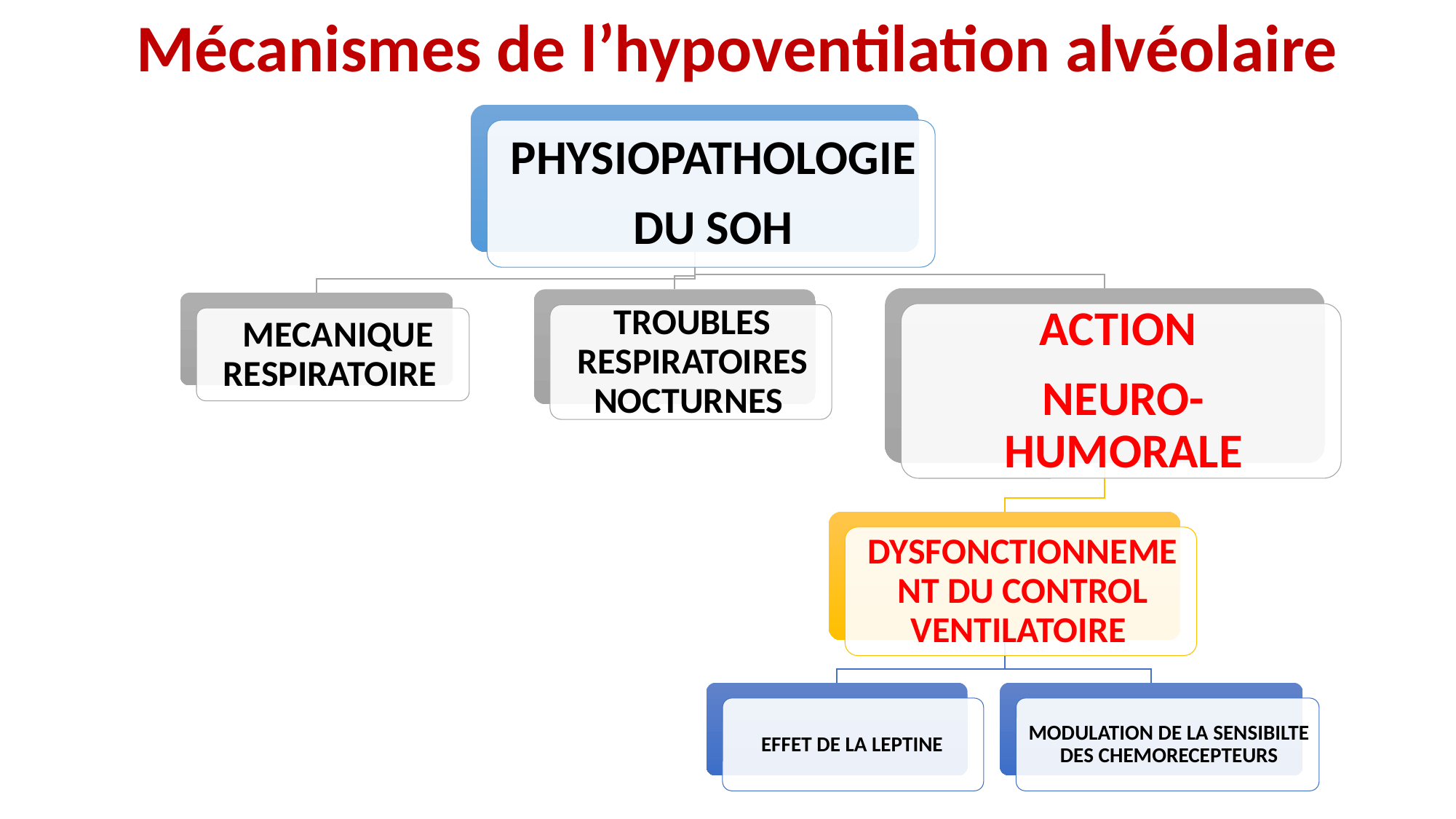

Mécanismes de l’hypoventilation alvéolaire
PHYSIOPATHOLOGIE
DU SOH
 MECANIQUE RESPIRATOIRE
TROUBLES RESPIRATOIRES NOCTURNES
ACTION
NEURO-HUMORALE
DYSFONCTIONNEMENT DU CONTROL VENTILATOIRE
EFFET DE LA LEPTINE
MODULATION DE LA SENSIBILTE DES CHEMORECEPTEURS